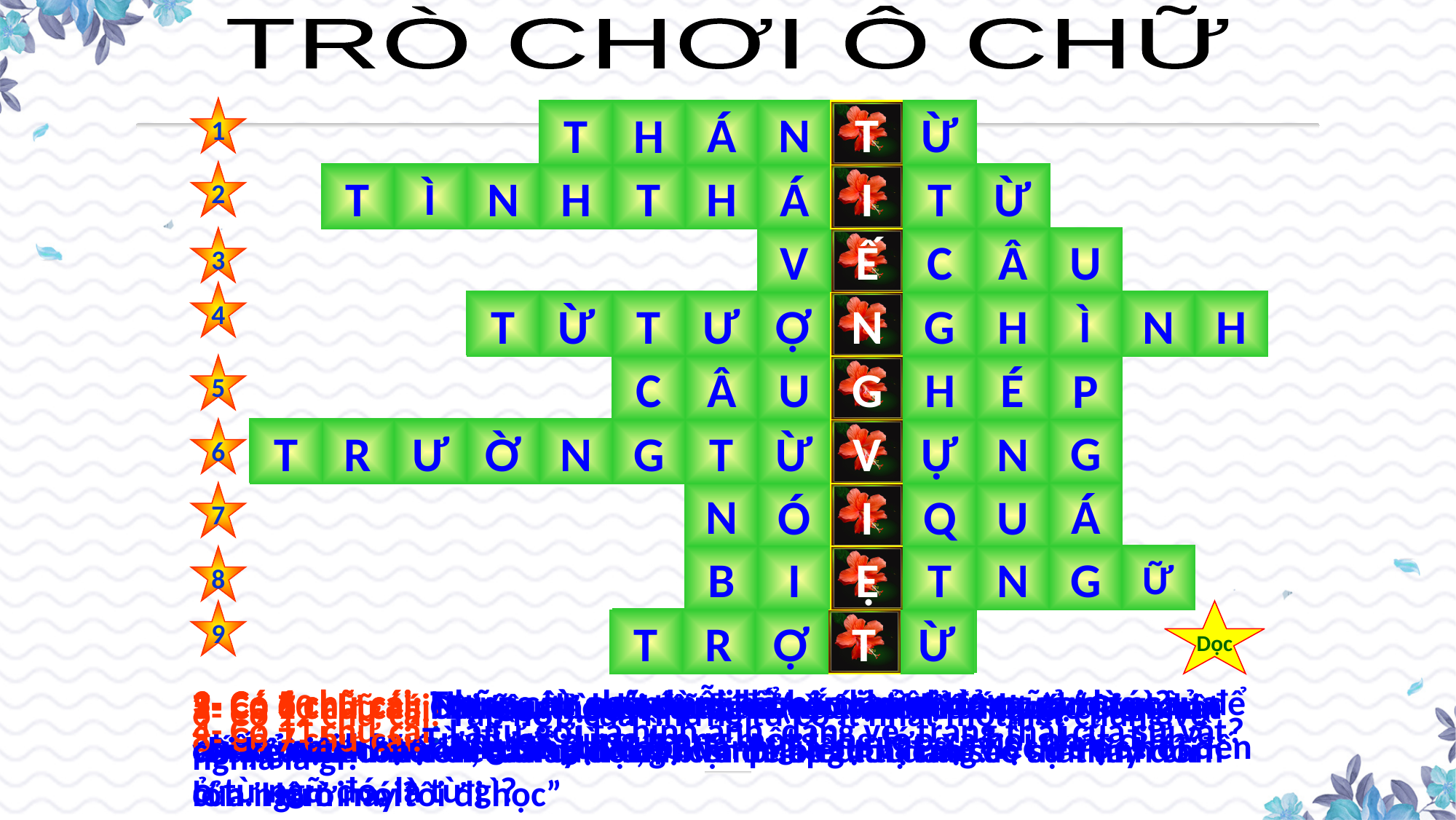

TRÒ CHƠI Ô CHỮ
1

Á
N
T
Ừ
T
H
2

T
Ì
N
H
T
H
Á
I
T
Ừ

3
V
Ế
C
Â
U
4

T
Ừ
T
­Ư
Ợ
N
G
H
Ì
N
H
5

C
Â
U
G
H
É
P

6
G
T
R
­Ư
Ờ
N
G
T
Ừ
V
Ự
N

7
N
Á
Ó
I
Q
U

8
B
I
Ệ
T
N
G
Ữ
Dọc
9

T
R
Ợ
T
Ừ
9- Có 5 chữ cái: Những từ chuyên đi kèm với một từ ngữ trong câu để nhấn mạnh hoặc biểu thị thái độ đánh giá sự vật sự việc được nói đến ở từ ngữ đó, là từ gì?
1- Có 6 chữ cái: Những từ ngữ dùng để bộc lộ tình cảm, cảm xúc của người nói hoặc dùng để gọi đáp?
3- Có 5 chữ cái: Trong câu ghép mỗi kết cấu chủ vị được gọi là gì?
2- Có 10 chữ cái: Những từ được thêm vào câu để cấu tạo câu nghi vấn, câu cầu khiến, câu cảm thán và để biểu thị các sắc thái tình cảm của người nói?
5- Có 7 chữ cái: Câu sau là loại câu nào (nhận xét cấu tạo): “Cảnh vật chung quanh tôi đều thay đổi, vì chính lòng tôi đang có sự thay đổi lớn. Hôm nay tôi đi học”
7- Có 6 chữ cái: Hai câu thơ: “Những kẻ vá trời khi lỡ bước Gian nan chi kể việc cỏn con” đã sử dụng biện pháp tu từ nào?
6- Có 12 chữ cái: Tập hợp của những từ có ít nhất một nét chung về nghĩa là gì?
4- Có 11 chữ cái: Là từ gợi tả hình ảnh, dáng vẻ, trạng thái của sự vật?
8- Có 7 chữ cái:Từ được dùng trong một tầng lớp xã hội nhất định?